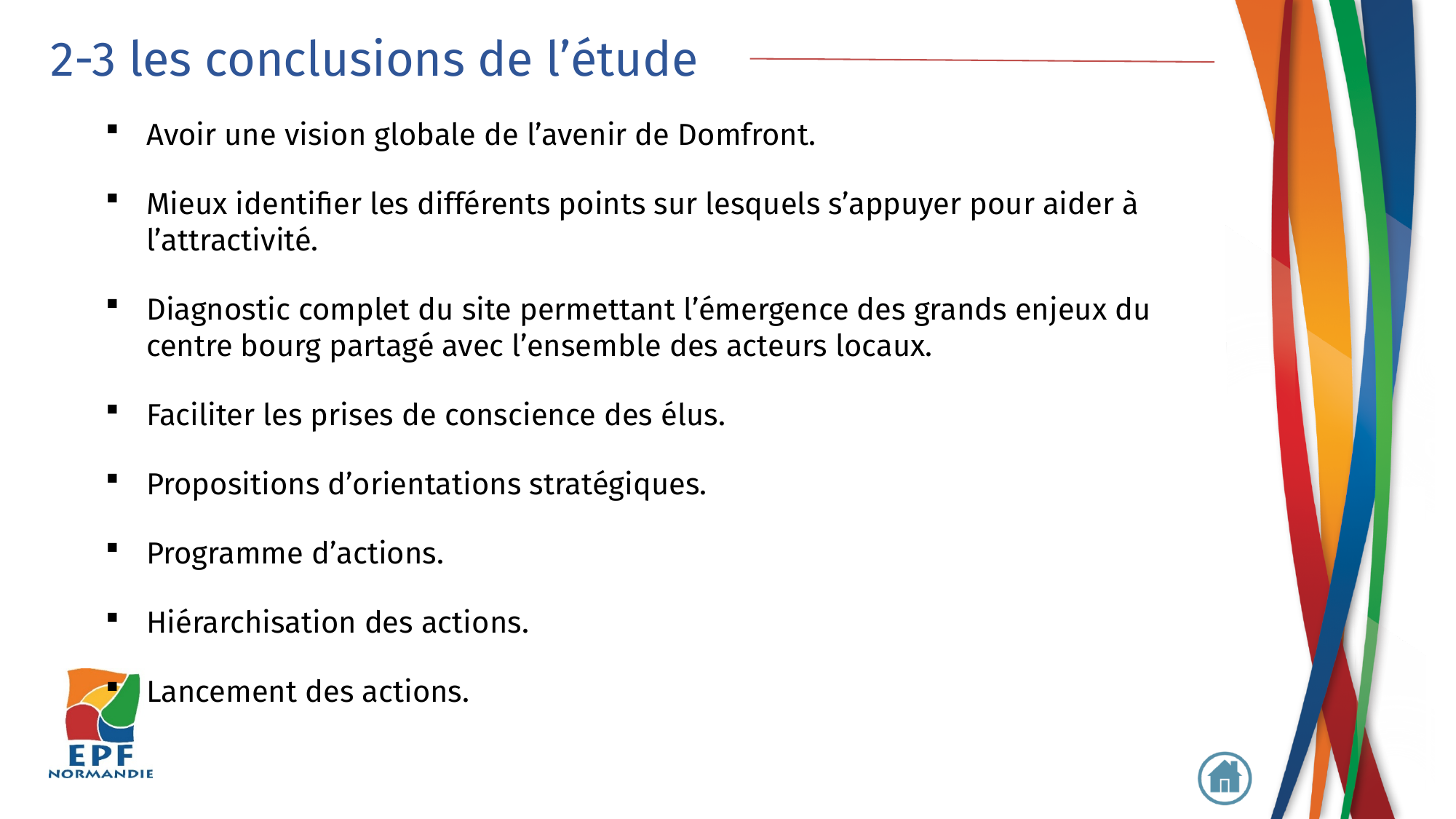

2-3 les conclusions de l’étude

Avoir une vision globale de l’avenir de Domfront.

Mieux identifier les différents points sur lesquels s’appuyer pour aider à l’attractivité.

Diagnostic complet du site permettant l’émergence des grands enjeux du centre bourg partagé avec l’ensemble des acteurs locaux.

Faciliter les prises de conscience des élus.

Propositions d’orientations stratégiques.

Programme d’actions.

Hiérarchisation des actions.

Lancement des actions.